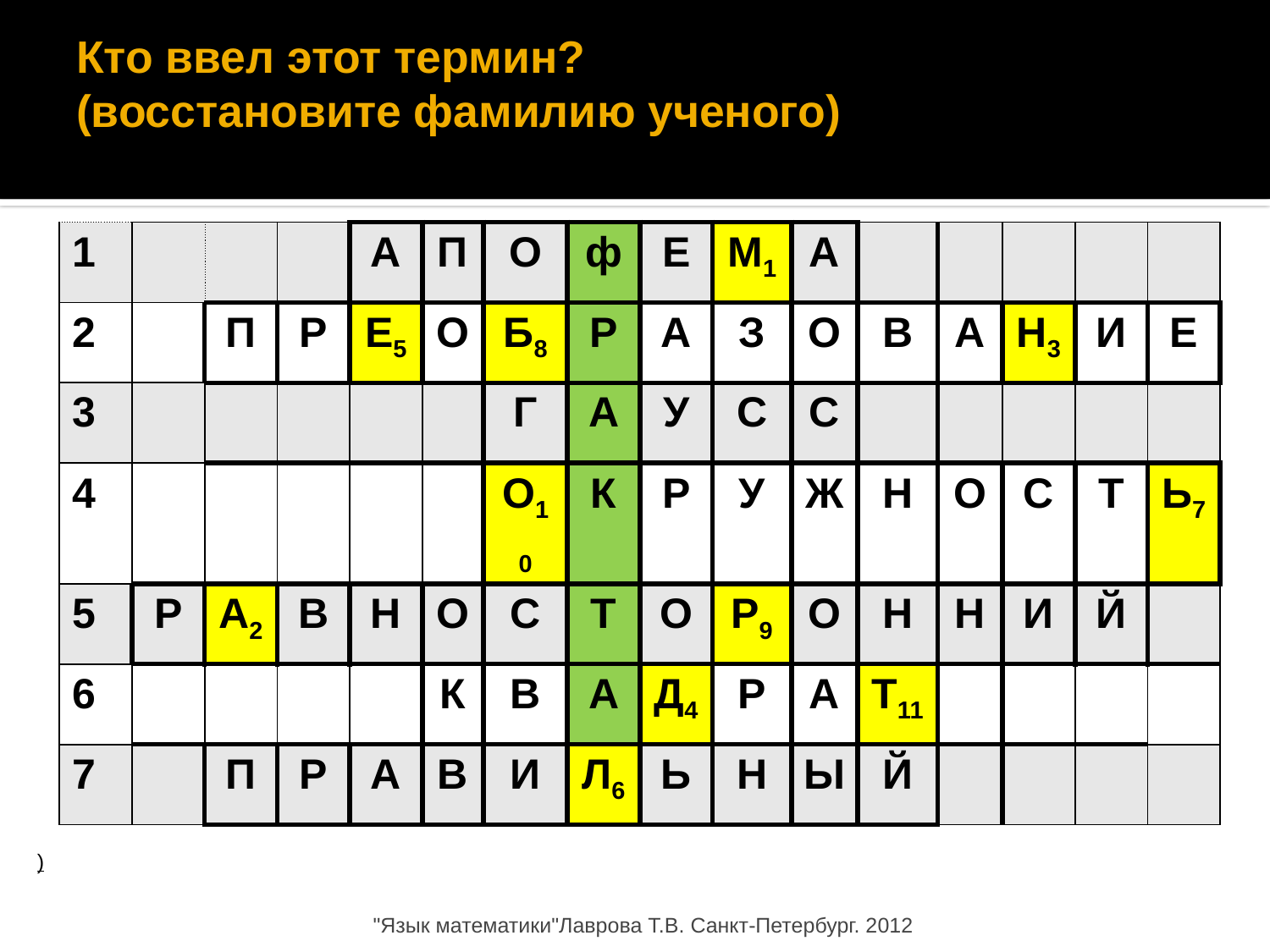

# Кто ввел этот термин? (восстановите фамилию ученого)
| 1 |  |  |  | А | П | О | ф | Е | М1 | А |  |  |  |  |  |
| --- | --- | --- | --- | --- | --- | --- | --- | --- | --- | --- | --- | --- | --- | --- | --- |
| 2 |  | П | Р | Е5 | О | Б8 | Р | А | З | О | В | А | Н3 | И | Е |
| 3 |  |  |  |  |  | Г | А | У | С | С |  |  |  |  |  |
| 4 |  |  |  |  |  | О10 | К | Р | У | Ж | Н | О | С | Т | Ь7 |
| 5 | Р | А2 | В | Н | О | С | Т | О | Р9 | О | Н | Н | И | Й |  |
| 6 |  |  |  |  | К | В | А | Д4 | Р | А | Т11 |  |  |  |  |
| 7 |  | П | Р | А | В | И | Л6 | Ь | Н | Ы | Й |  |  |  |  |
)
"Язык математики"Лаврова Т.В. Санкт-Петербург. 2012